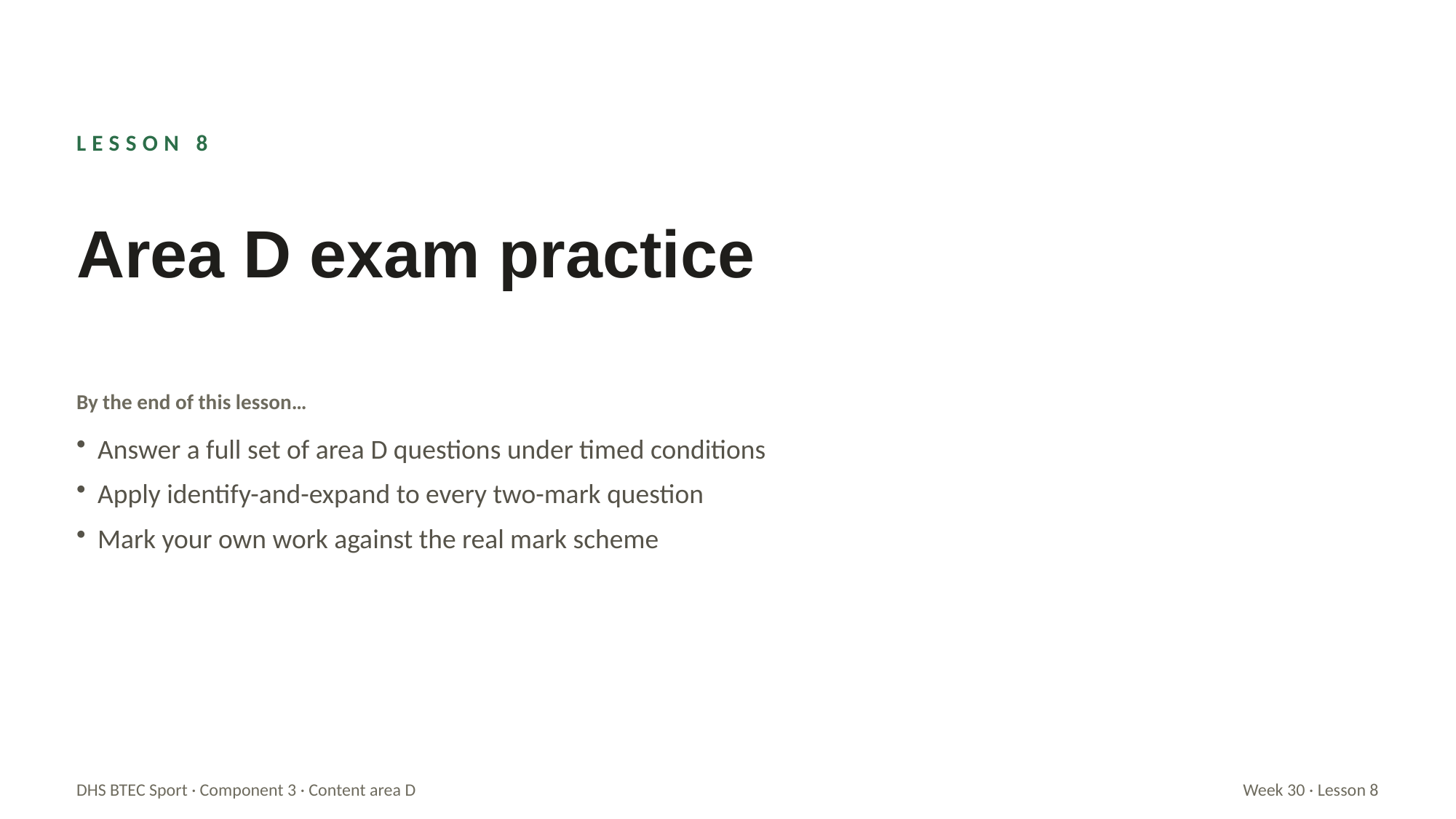

LESSON 8
Area D exam practice
By the end of this lesson…
Answer a full set of area D questions under timed conditions
Apply identify-and-expand to every two-mark question
Mark your own work against the real mark scheme
DHS BTEC Sport · Component 3 · Content area D
Week 30 · Lesson 8